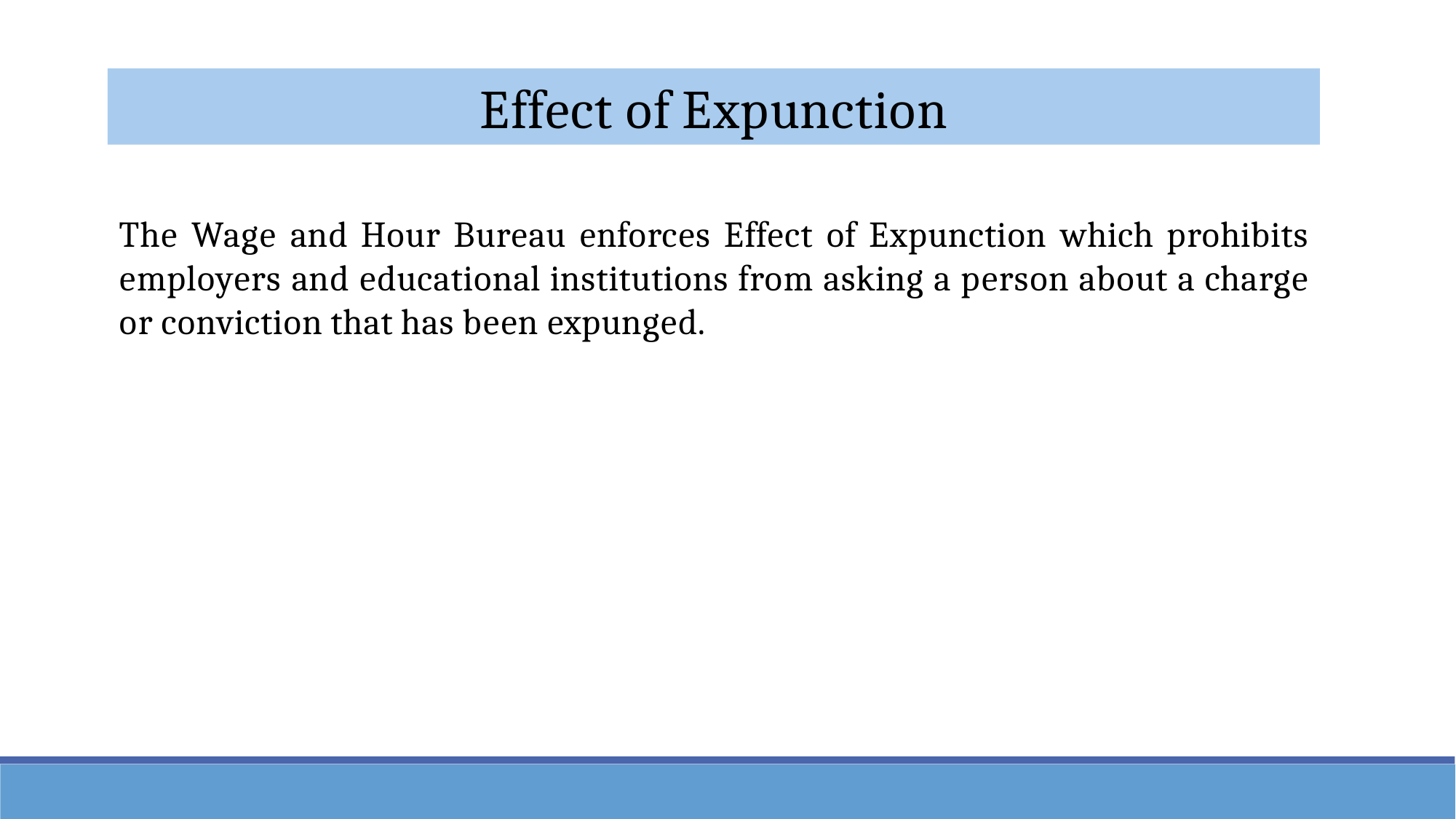

Effect of Expunction
The Wage and Hour Bureau enforces Effect of Expunction which prohibits employers and educational institutions from asking a person about a charge or conviction that has been expunged.